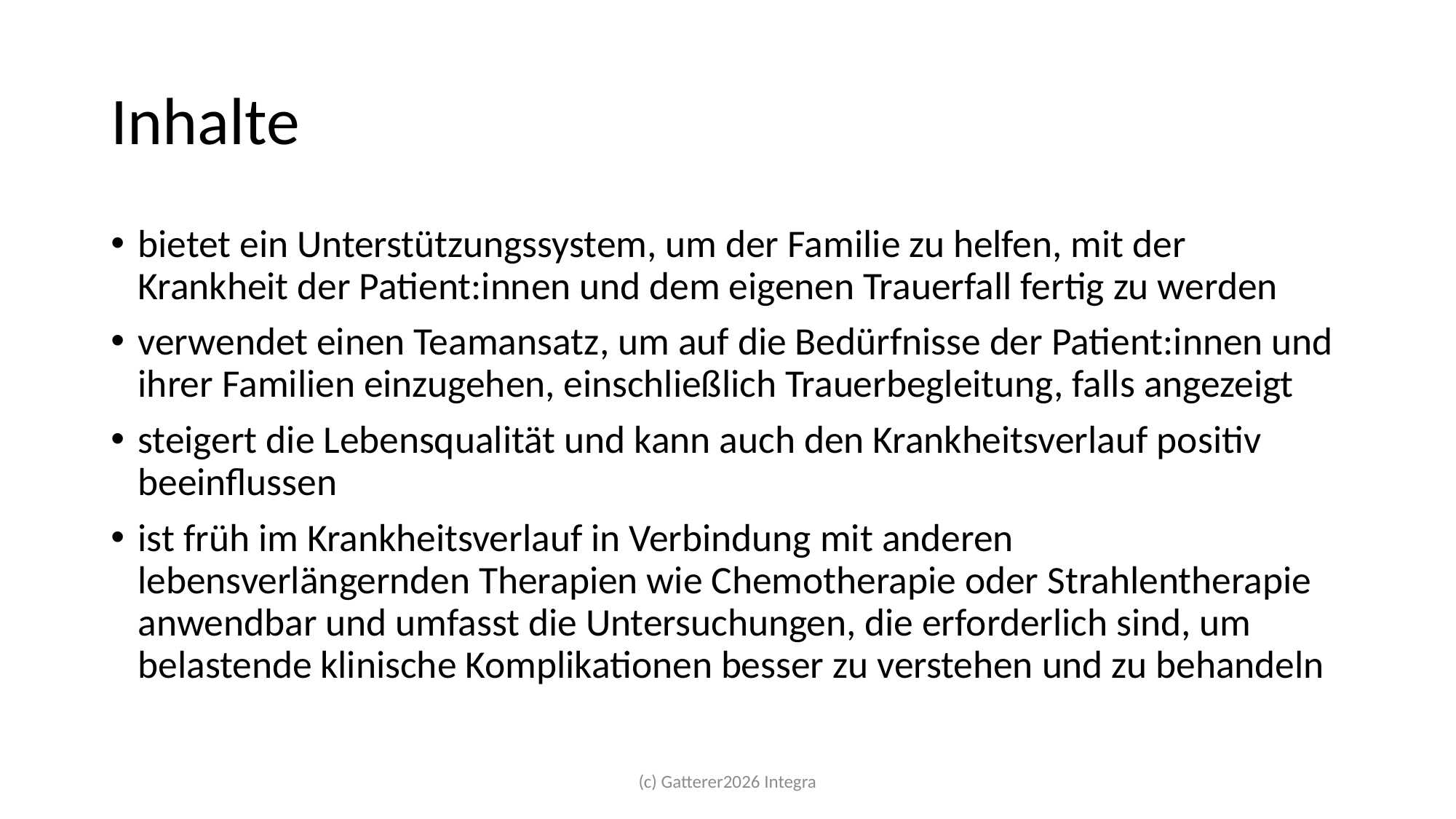

# Inhalte
bietet ein Unterstützungssystem, um der Familie zu helfen, mit der Krankheit der Patient:innen und dem eigenen Trauerfall fertig zu werden
verwendet einen Teamansatz, um auf die Bedürfnisse der Patient:innen und ihrer Familien einzugehen, einschließlich Trauerbegleitung, falls angezeigt
steigert die Lebensqualität und kann auch den Krankheitsverlauf positiv beeinflussen
ist früh im Krankheitsverlauf in Verbindung mit anderen lebensverlängernden Therapien wie Chemotherapie oder Strahlentherapie anwendbar und umfasst die Untersuchungen, die erforderlich sind, um belastende klinische Komplikationen besser zu verstehen und zu behandeln
(c) Gatterer2026 Integra